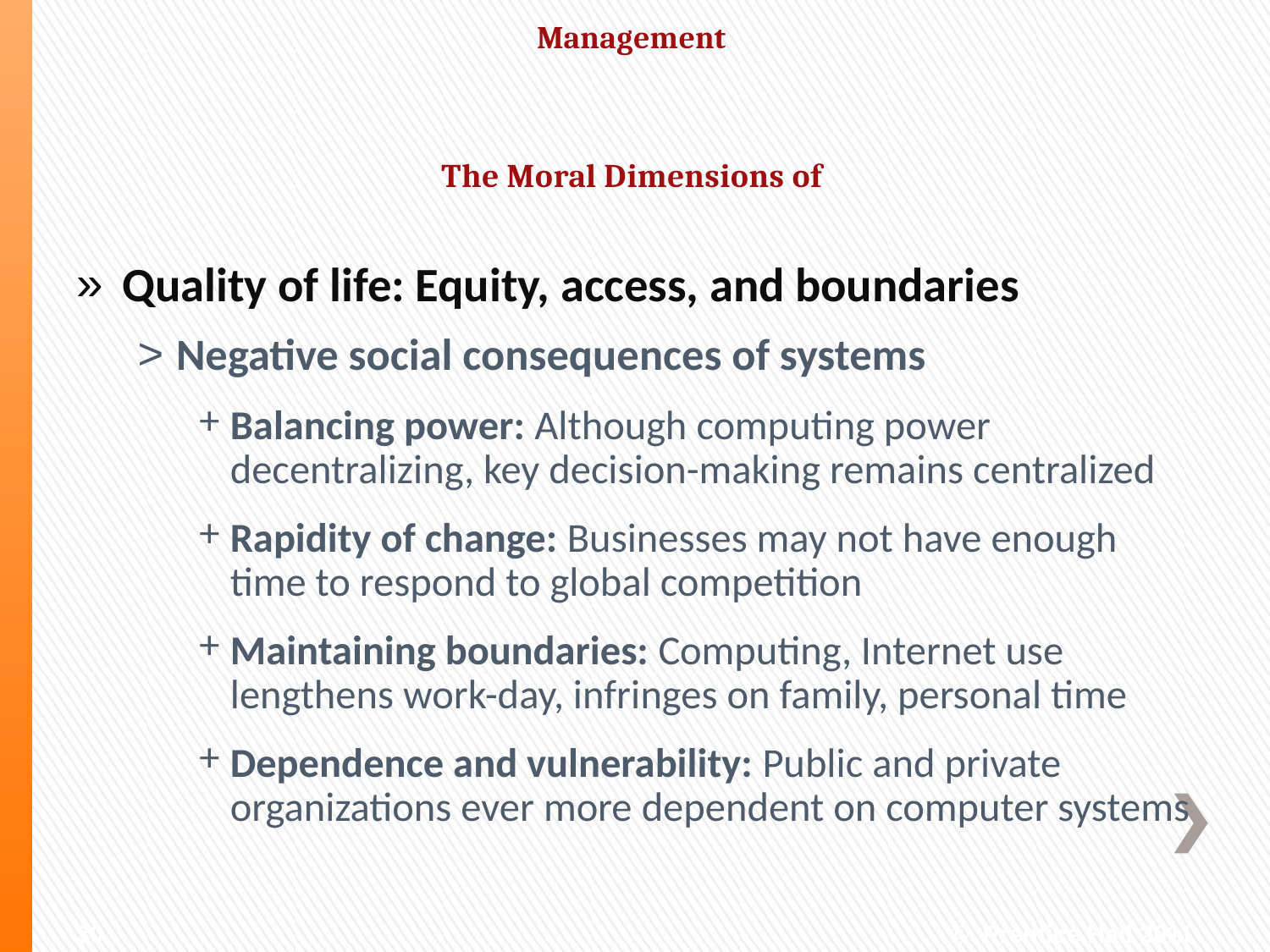

#
The Moral Dimensions of
Quality of life: Equity, access, and boundaries
Negative social consequences of systems
Balancing power: Although computing power decentralizing, key decision-making remains centralized
Rapidity of change: Businesses may not have enough time to respond to global competition
Maintaining boundaries: Computing, Internet use lengthens work-day, infringes on family, personal time
Dependence and vulnerability: Public and private organizations ever more dependent on computer systems

30
©  Prentice Hall 2011